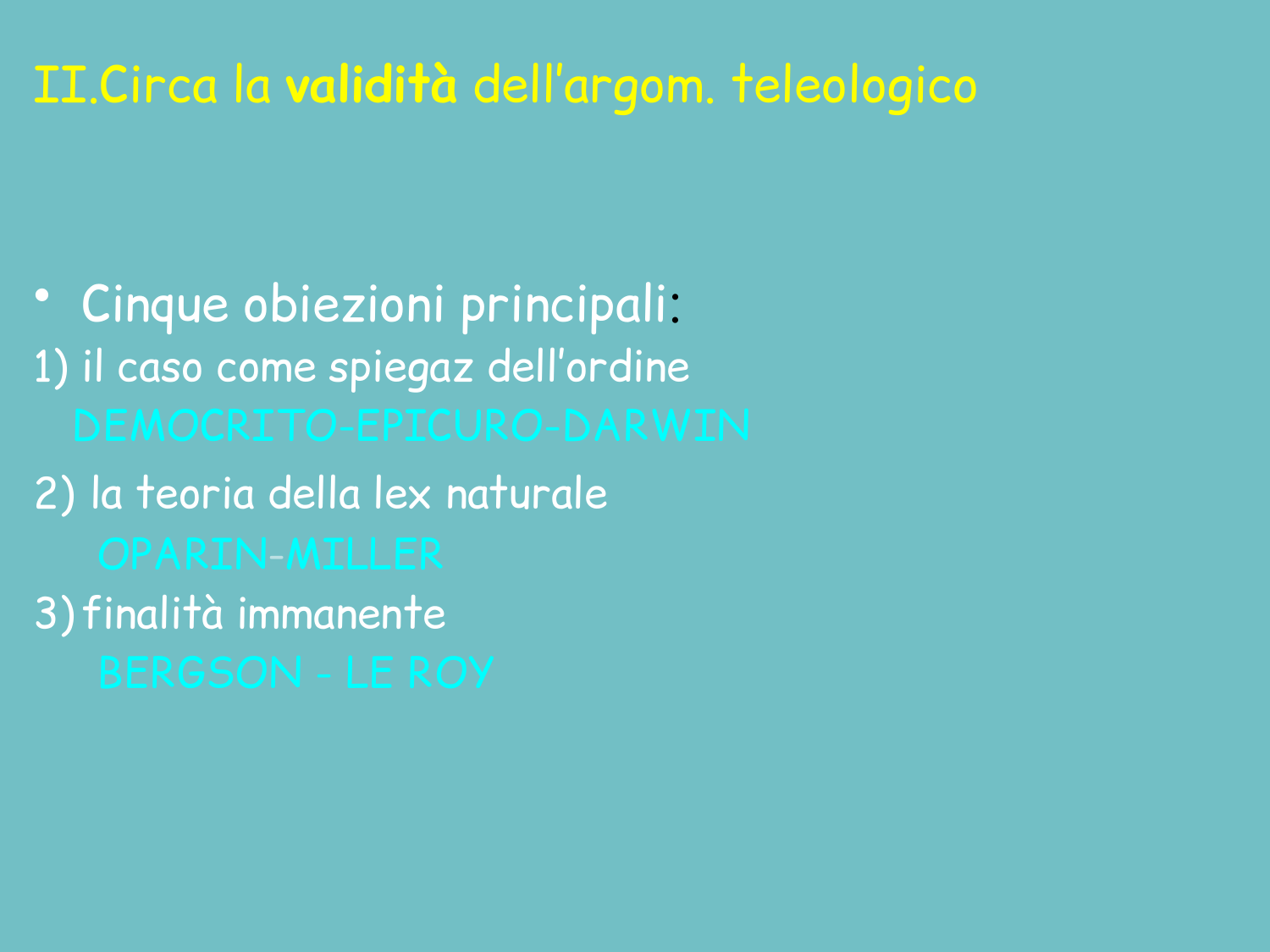

# II.Circa la validità dell’argom. teleologico

Cinque obiezioni principali:
il caso come spiegaz dell’ordine
   DEMOCRITO-EPICURO-DARWIN
2) la teoria della lex naturale
     OPARIN-MILLER
finalità immanente
     BERGSON - LE ROY